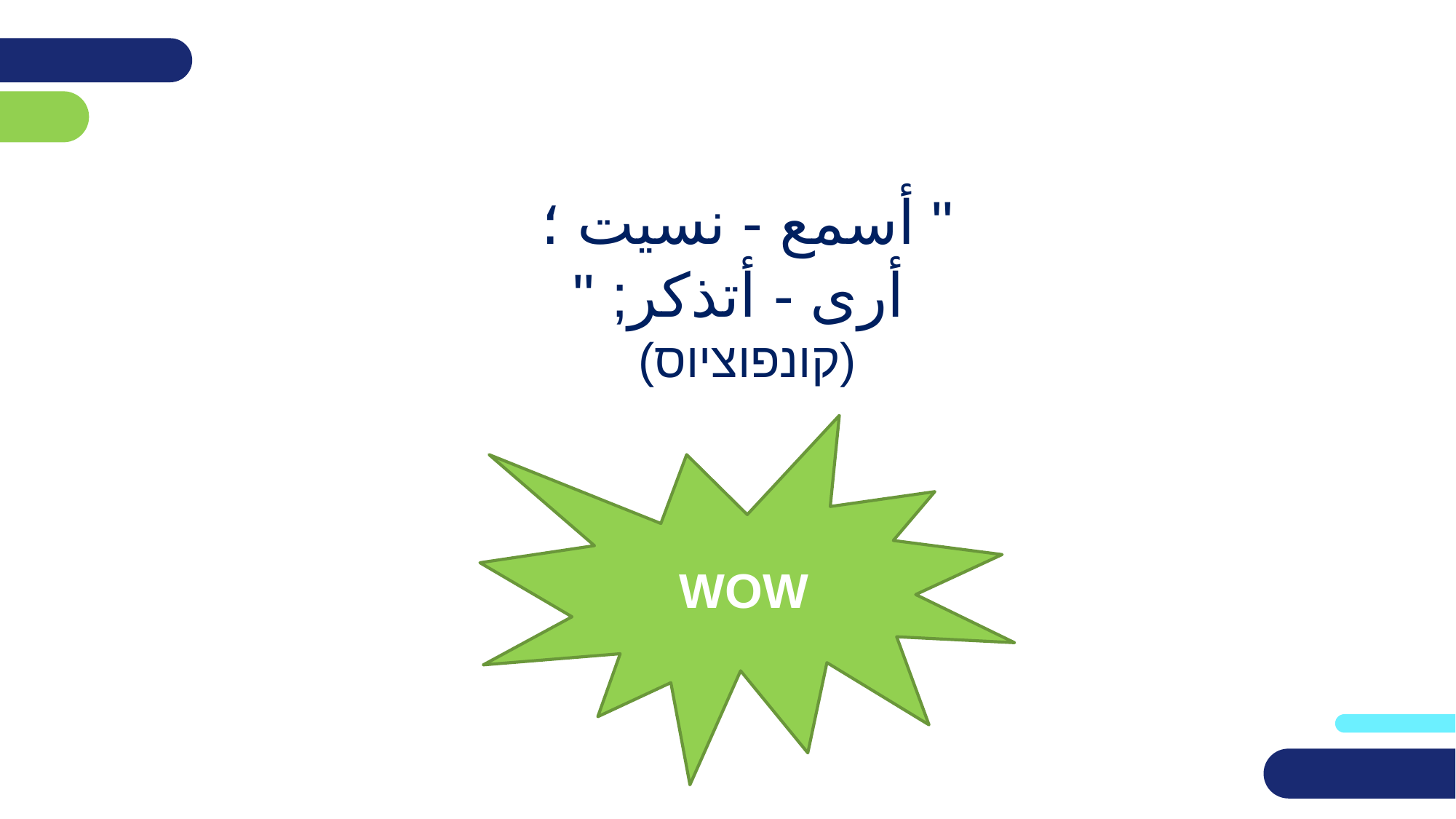

" أسمع - نسيت ؛
  أرى - أتذكر; "
(קונפוציוס)
WOW